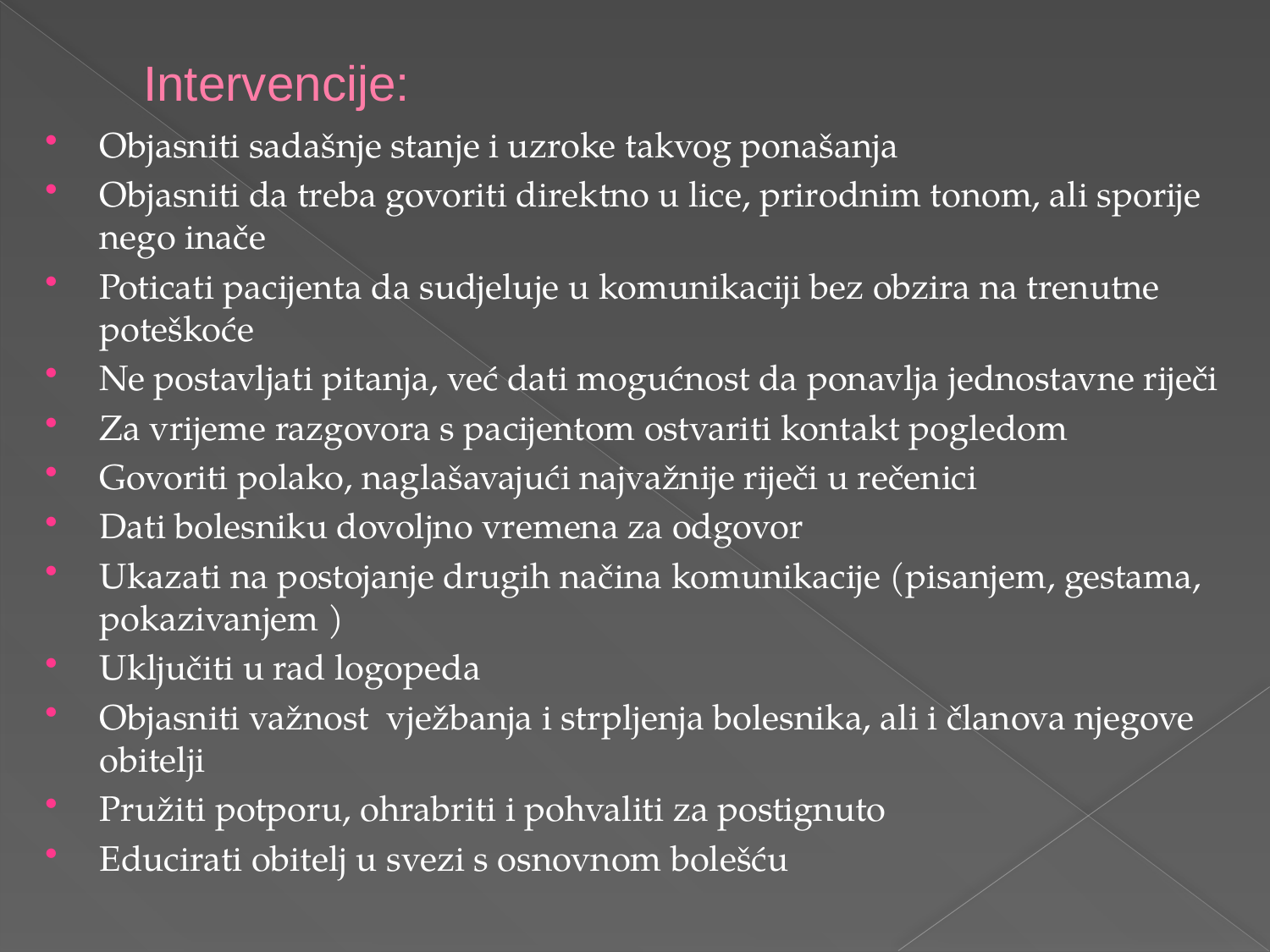

# Intervencije:
Objasniti sadašnje stanje i uzroke takvog ponašanja
Objasniti da treba govoriti direktno u lice, prirodnim tonom, ali sporije nego inače
Poticati pacijenta da sudjeluje u komunikaciji bez obzira na trenutne poteškoće
Ne postavljati pitanja, već dati mogućnost da ponavlja jednostavne riječi
Za vrijeme razgovora s pacijentom ostvariti kontakt pogledom
Govoriti polako, naglašavajući najvažnije riječi u rečenici
Dati bolesniku dovoljno vremena za odgovor
Ukazati na postojanje drugih načina komunikacije (pisanjem, gestama, pokazivanjem )
Uključiti u rad logopeda
Objasniti važnost  vježbanja i strpljenja bolesnika, ali i članova njegove obitelji
Pružiti potporu, ohrabriti i pohvaliti za postignuto
Educirati obitelj u svezi s osnovnom bolešću